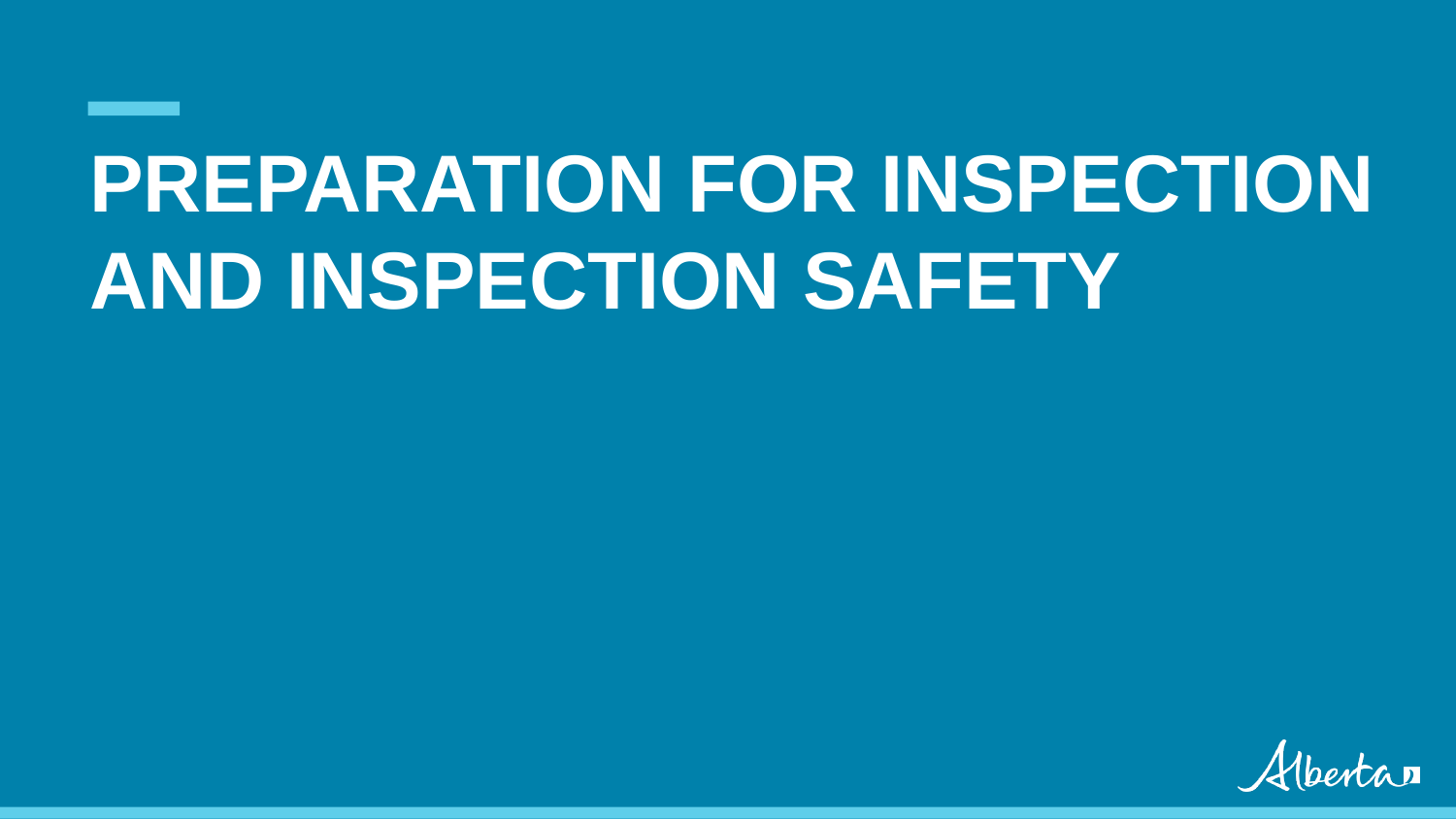

# PREPARATION FOR INSPECTION AND INSPECTION SAFETY